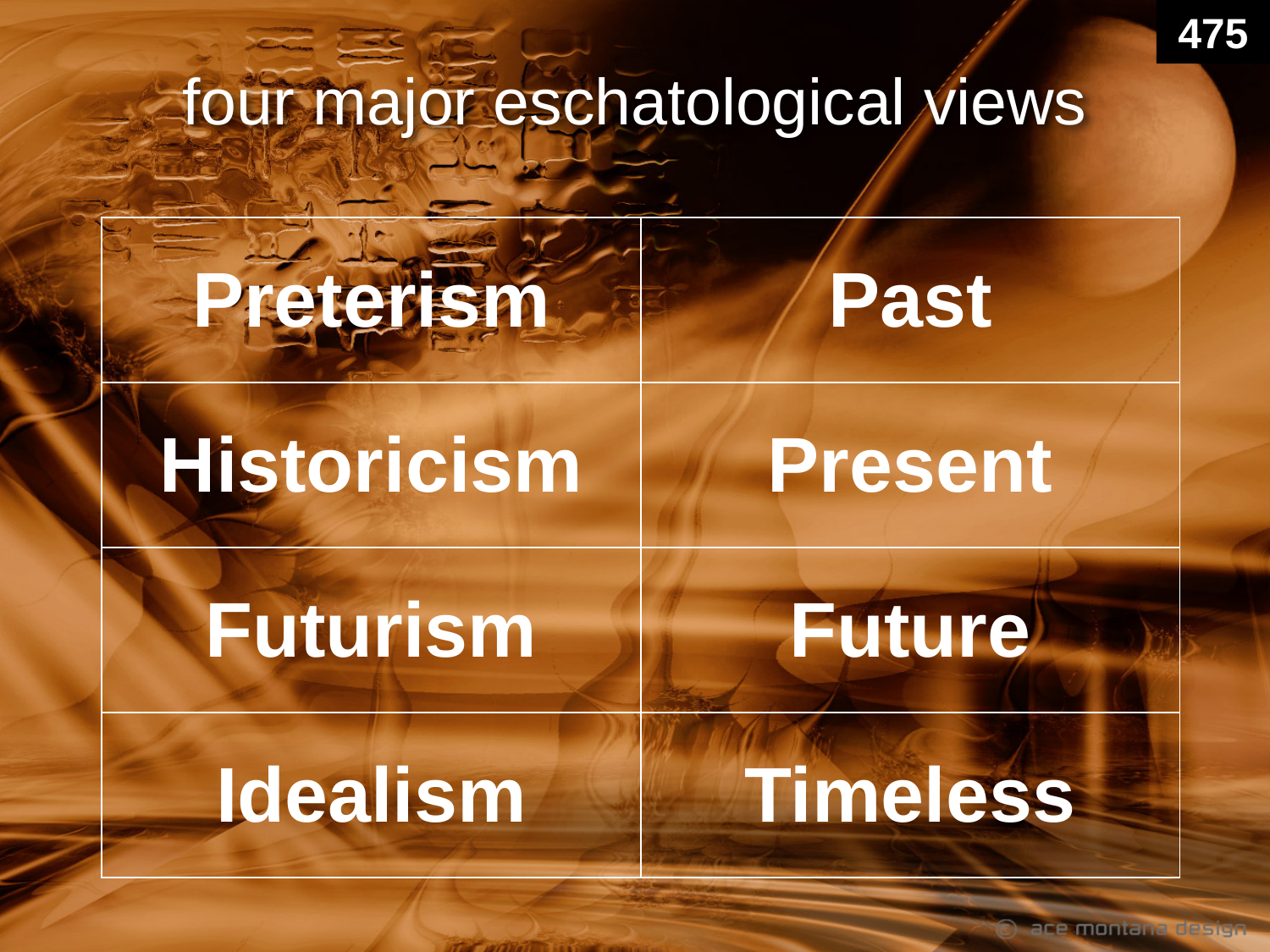

475
# four major eschatological views
| Preterism | Past |
| --- | --- |
| Historicism | Present |
| Futurism | Future |
| Idealism | Timeless |